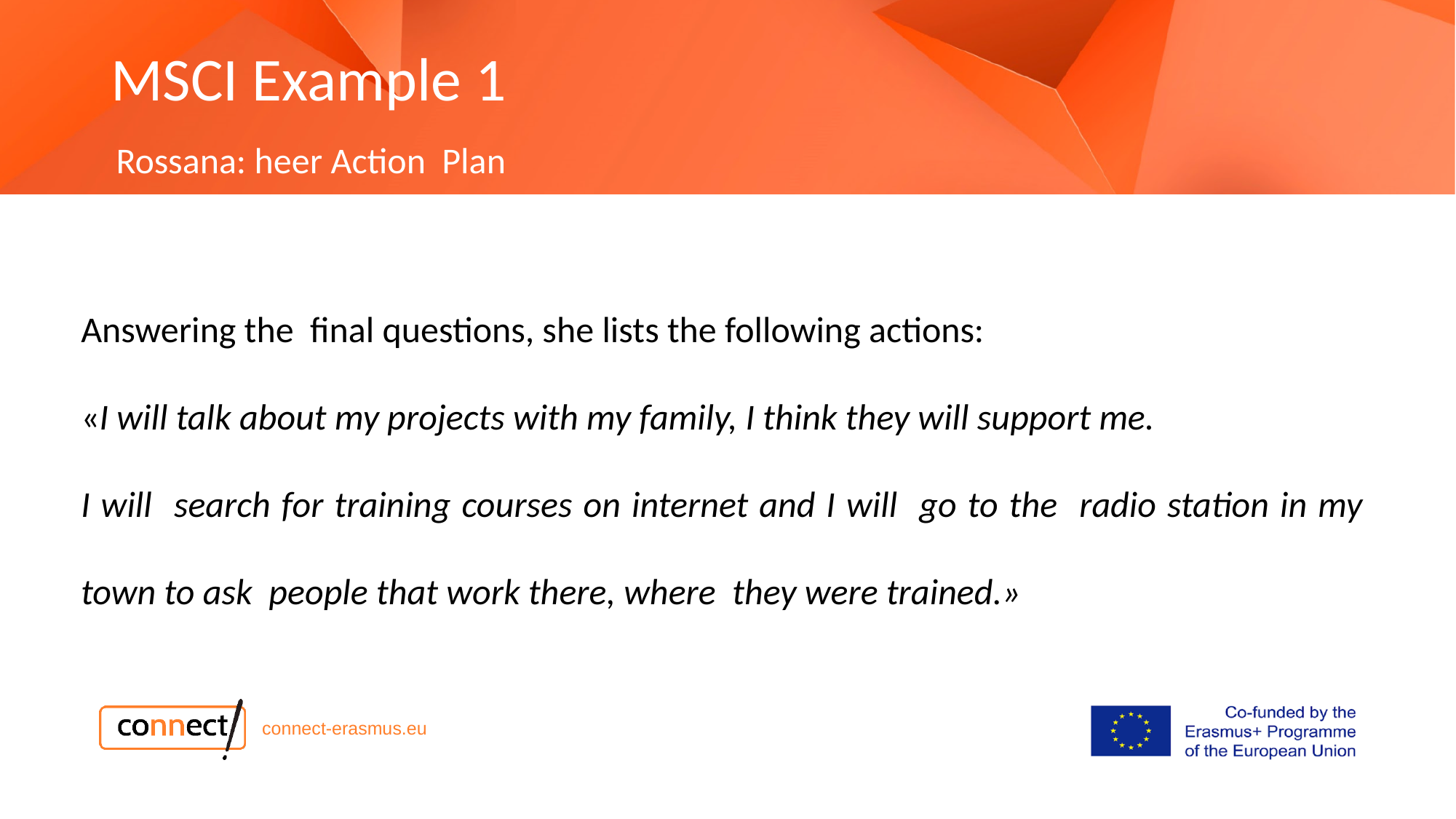

# MSCI Example 1
Rossana: heer Action  Plan
Answering the  final questions, she lists the following actions:
«I will talk about my projects with my family, I think they will support me.
I will  search for training courses on internet and I will  go to the  radio station in my town to ask  people that work there, where  they were trained.»
connect-erasmus.eu